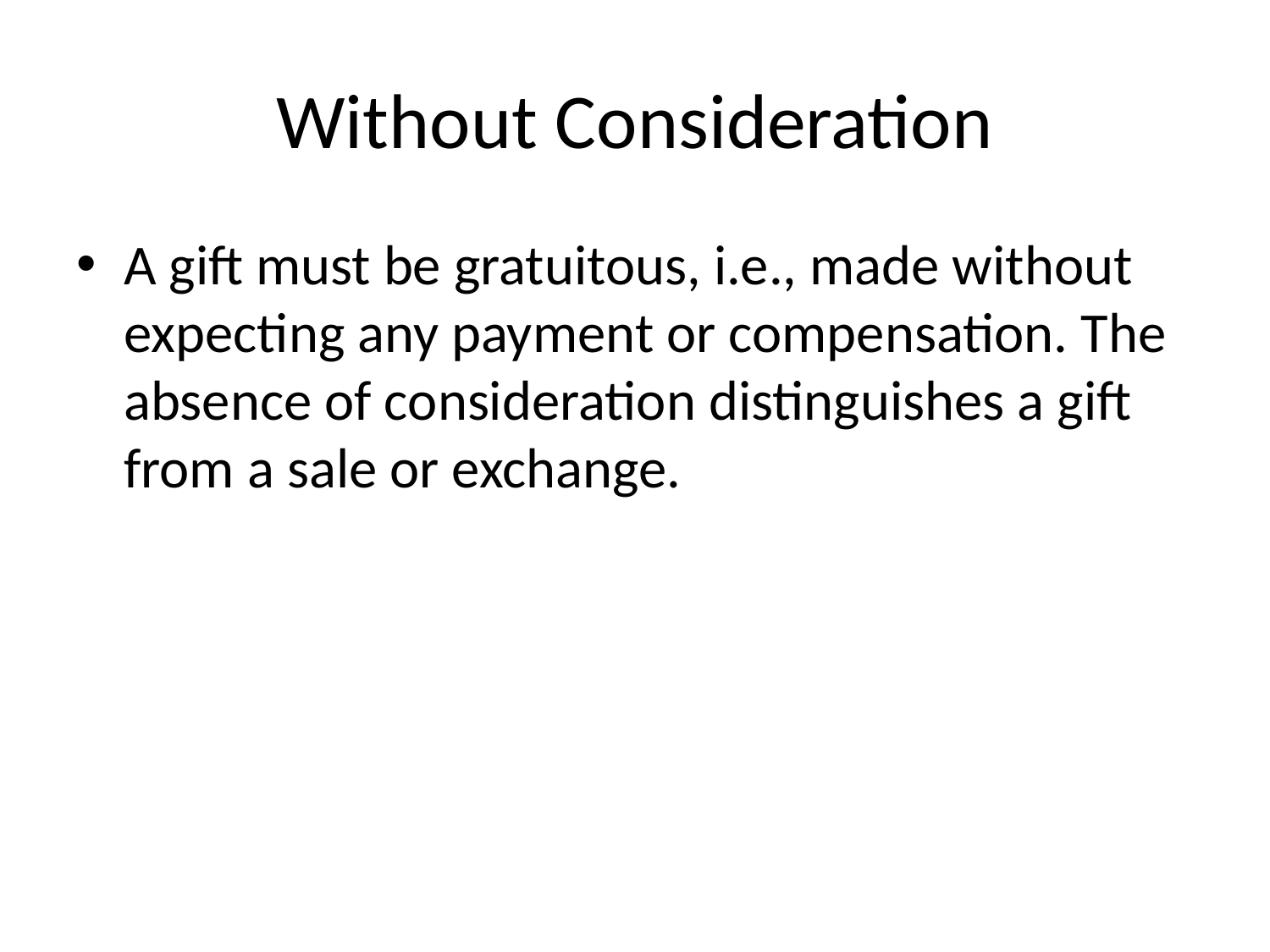

# Without Consideration
A gift must be gratuitous, i.e., made without expecting any payment or compensation. The absence of consideration distinguishes a gift from a sale or exchange.